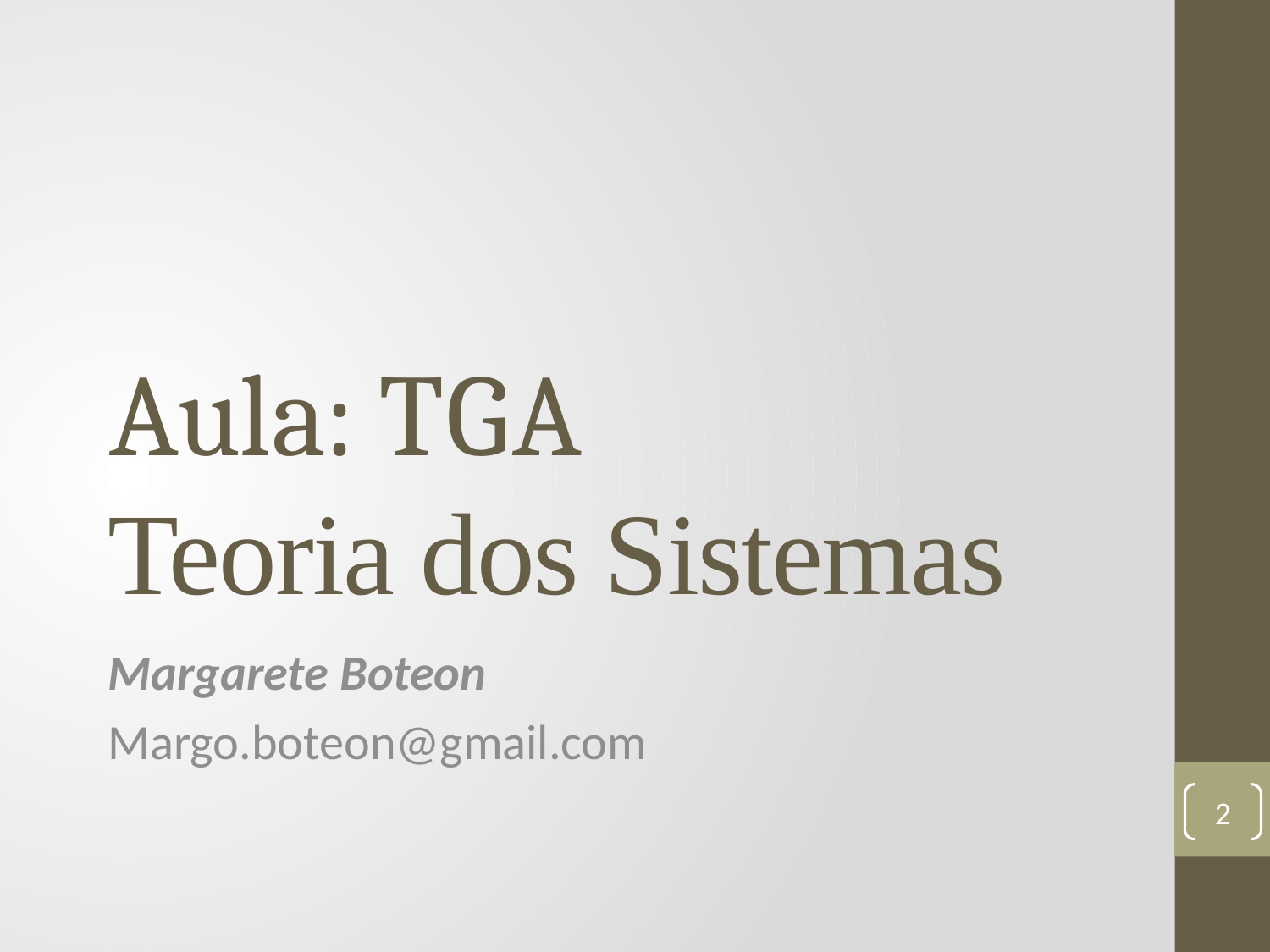

# Aula: TGA Teoria dos Sistemas
Margarete Boteon
Margo.boteon@gmail.com
2